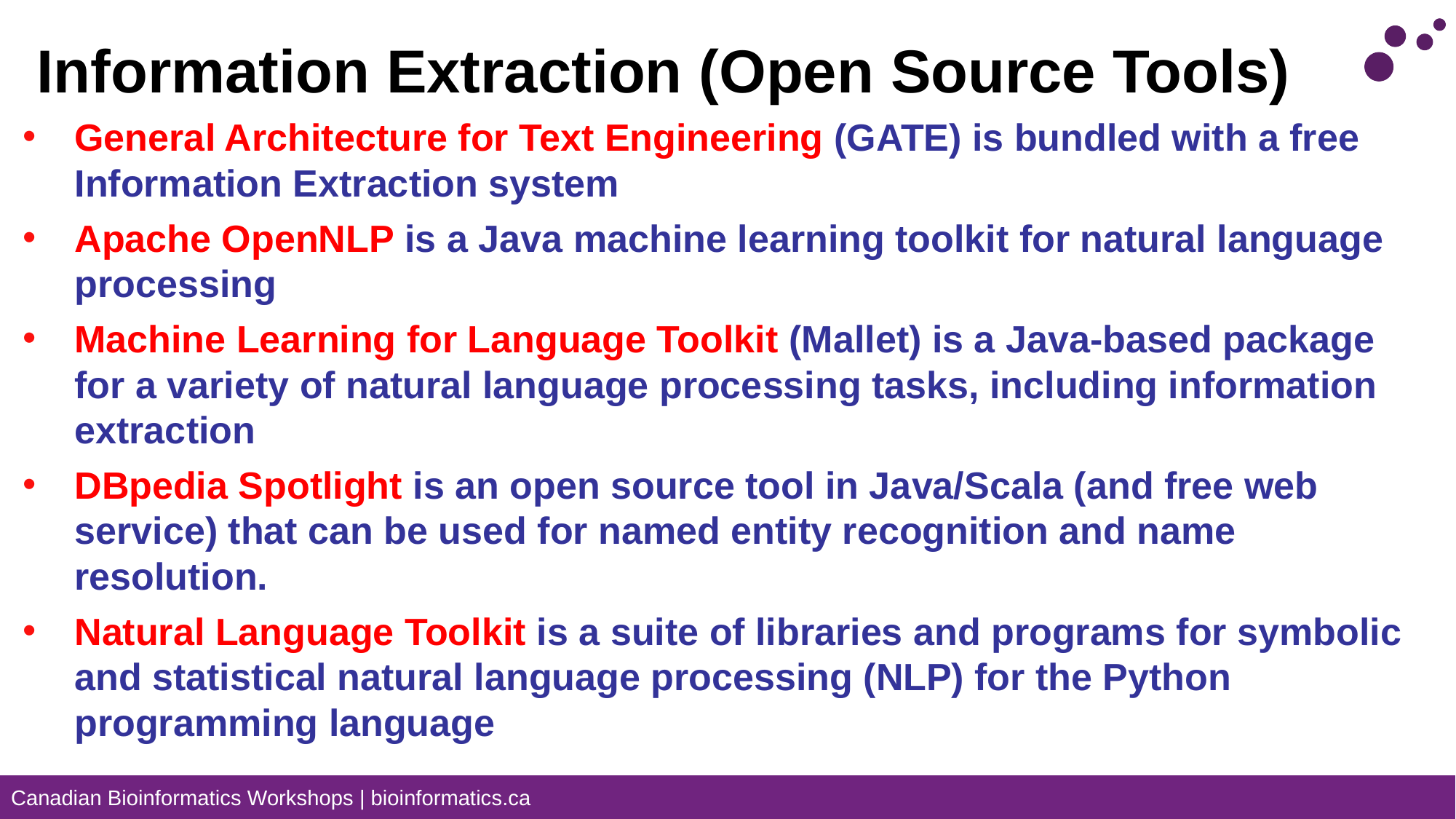

# Information Extraction (Open Source Tools)
General Architecture for Text Engineering (GATE) is bundled with a free Information Extraction system
Apache OpenNLP is a Java machine learning toolkit for natural language processing
Machine Learning for Language Toolkit (Mallet) is a Java-based package for a variety of natural language processing tasks, including information extraction
DBpedia Spotlight is an open source tool in Java/Scala (and free web service) that can be used for named entity recognition and name resolution.
Natural Language Toolkit is a suite of libraries and programs for symbolic and statistical natural language processing (NLP) for the Python programming language